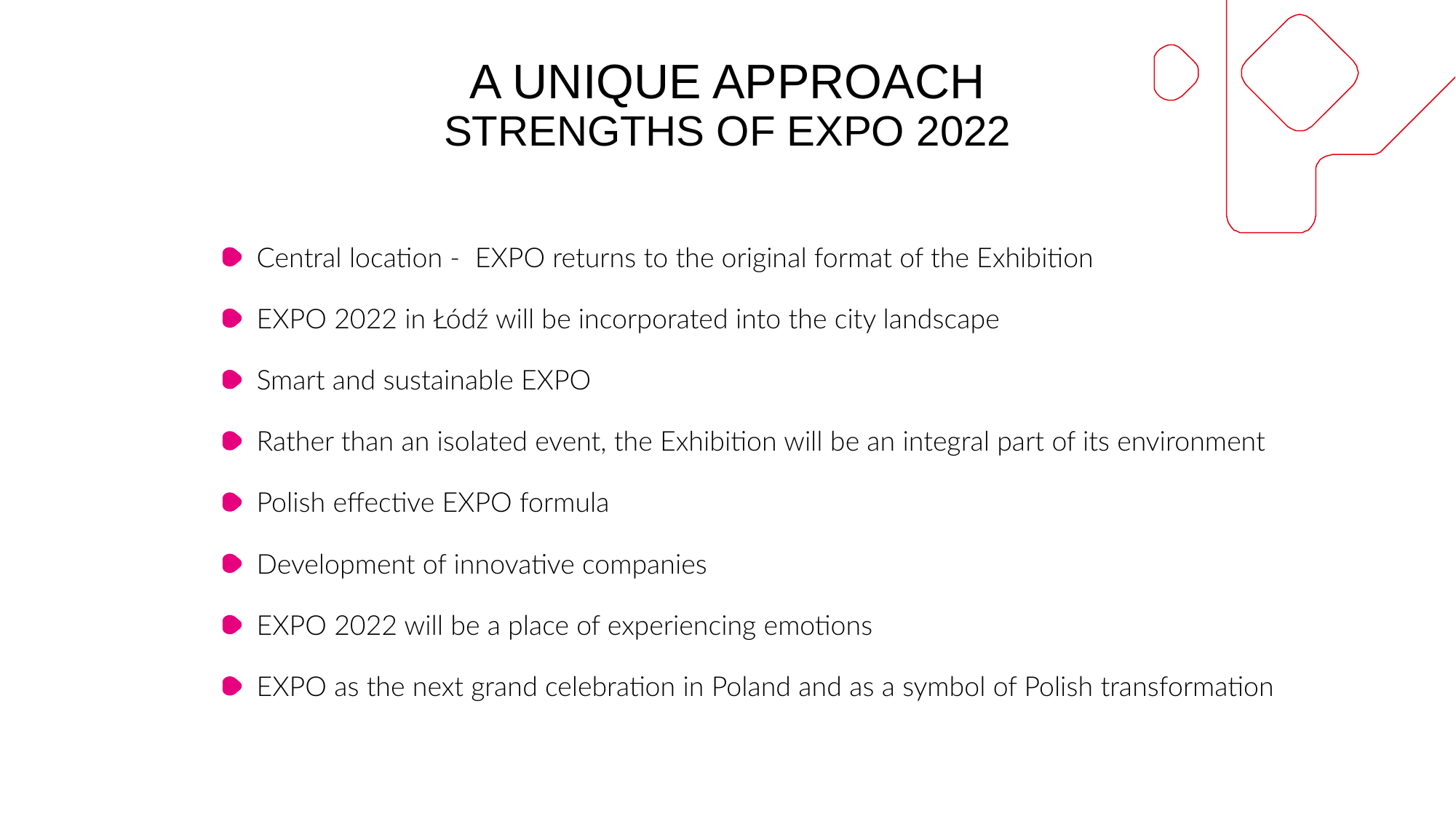

# A UNIQUE APPROACH STRENGTHS OF EXPO 2022
Central location -  EXPO returns to the original format of the Exhibition
EXPO 2022 in Łódź will be incorporated into the city landscape
Smart and sustainable EXPO
Rather than an isolated event, the Exhibition will be an integral part of its environment
Polish effective EXPO formula
Development of innovative companies
EXPO 2022 will be a place of experiencing emotions
EXPO as the next grand celebration in Poland and as a symbol of Polish transformation